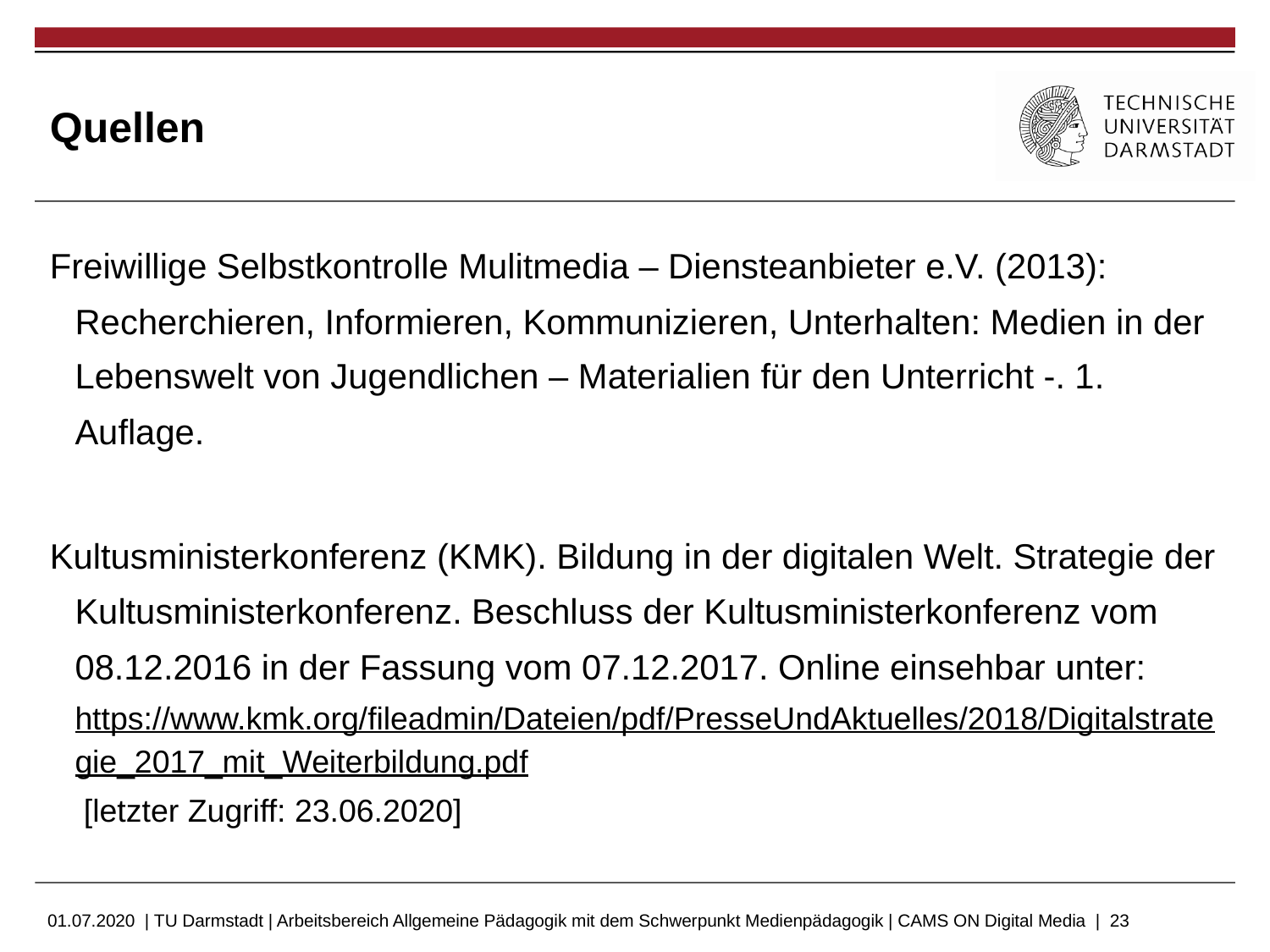

# Quellen
Freiwillige Selbstkontrolle Mulitmedia – Diensteanbieter e.V. (2013): Recherchieren, Informieren, Kommunizieren, Unterhalten: Medien in der Lebenswelt von Jugendlichen – Materialien für den Unterricht -. 1. Auflage.

Kultusministerkonferenz (KMK). Bildung in der digitalen Welt. Strategie der Kultusministerkonferenz. Beschluss der Kultusministerkonferenz vom 08.12.2016 in der Fassung vom 07.12.2017. Online einsehbar unter: https://www.kmk.org/fileadmin/Dateien/pdf/PresseUndAktuelles/2018/Digitalstrategie_2017_mit_Weiterbildung.pdf [letzter Zugriff: 23.06.2020]